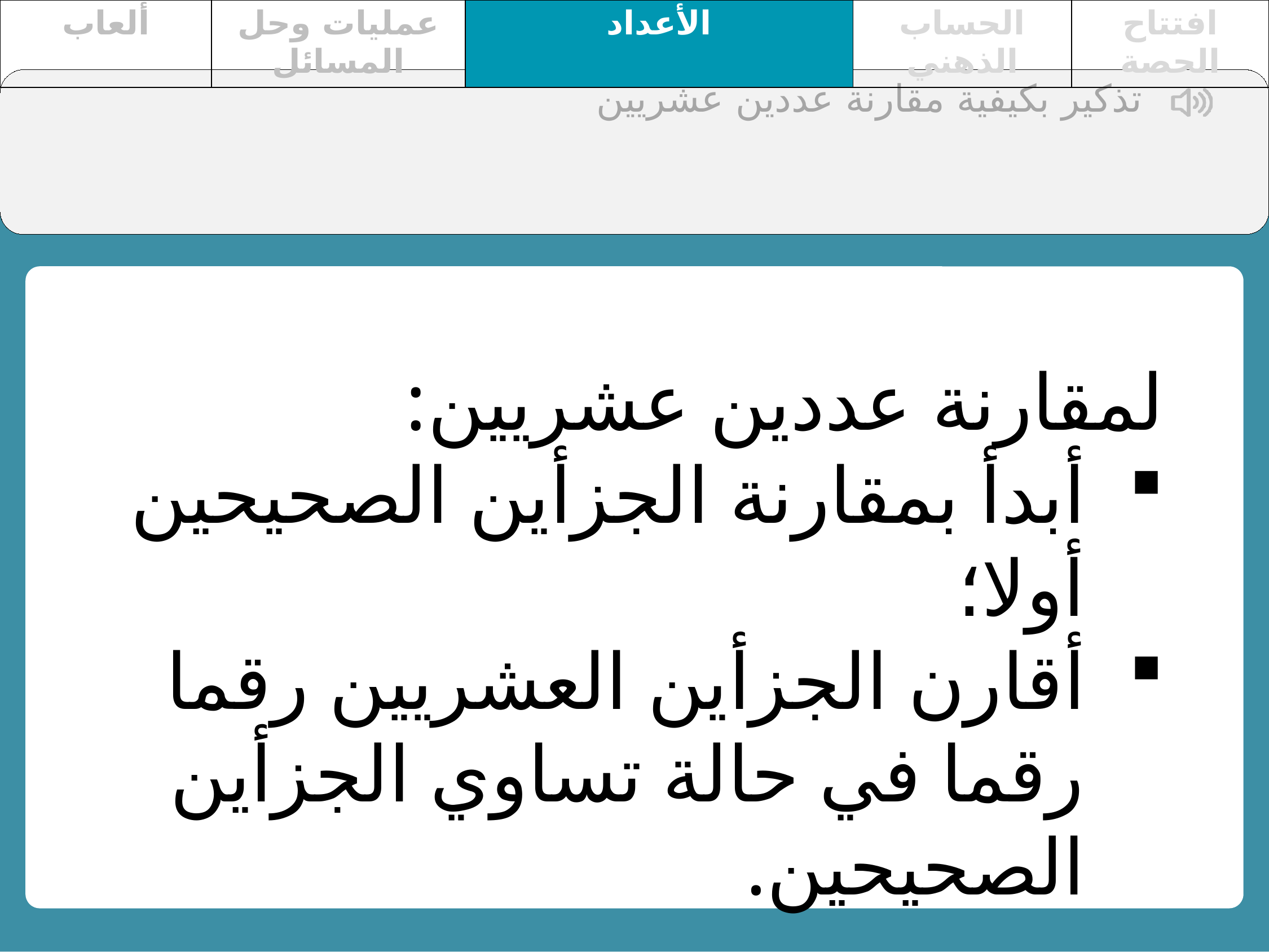

| ألعاب | عمليات وحل المسائل | الأعداد | الحساب الذهني | افتتاح الحصة |
| --- | --- | --- | --- | --- |

تذكير بكيفية مقارنة عددين عشريين

لمقارنة عددين عشريين:
أبدأ بمقارنة الجزأين الصحيحين أولا؛
أقارن الجزأين العشريين رقما رقما في حالة تساوي الجزأين الصحيحين.